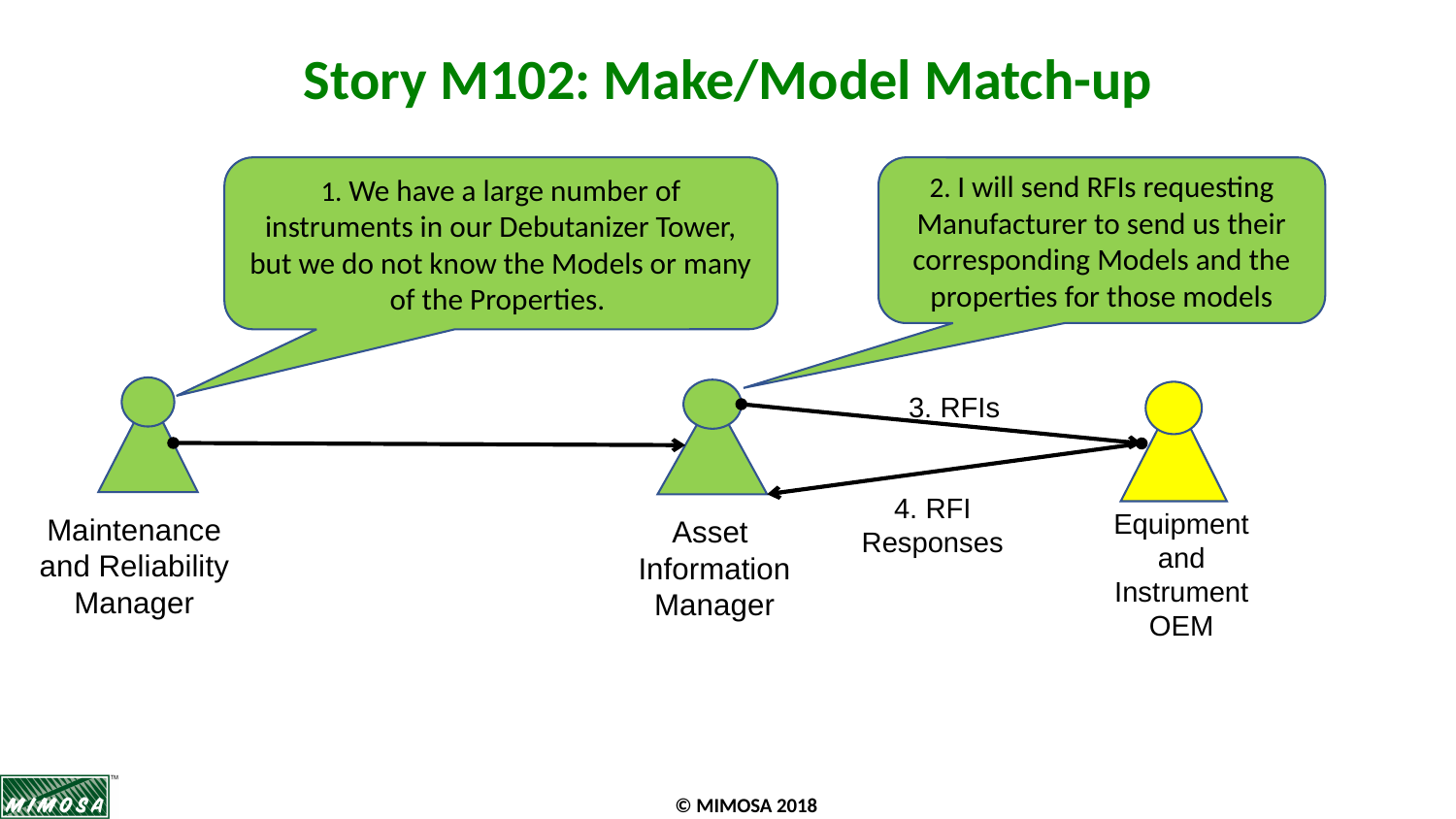

# Story M102: Make/Model Match-up
1. We have a large number of instruments in our Debutanizer Tower, but we do not know the Models or many of the Properties.
2. I will send RFIs requesting Manufacturer to send us their corresponding Models and the properties for those models

Maintenance and Reliability
Manager

Asset  Information Manager

Equipment and Instrument OEM
3. RFIs
4. RFI Responses